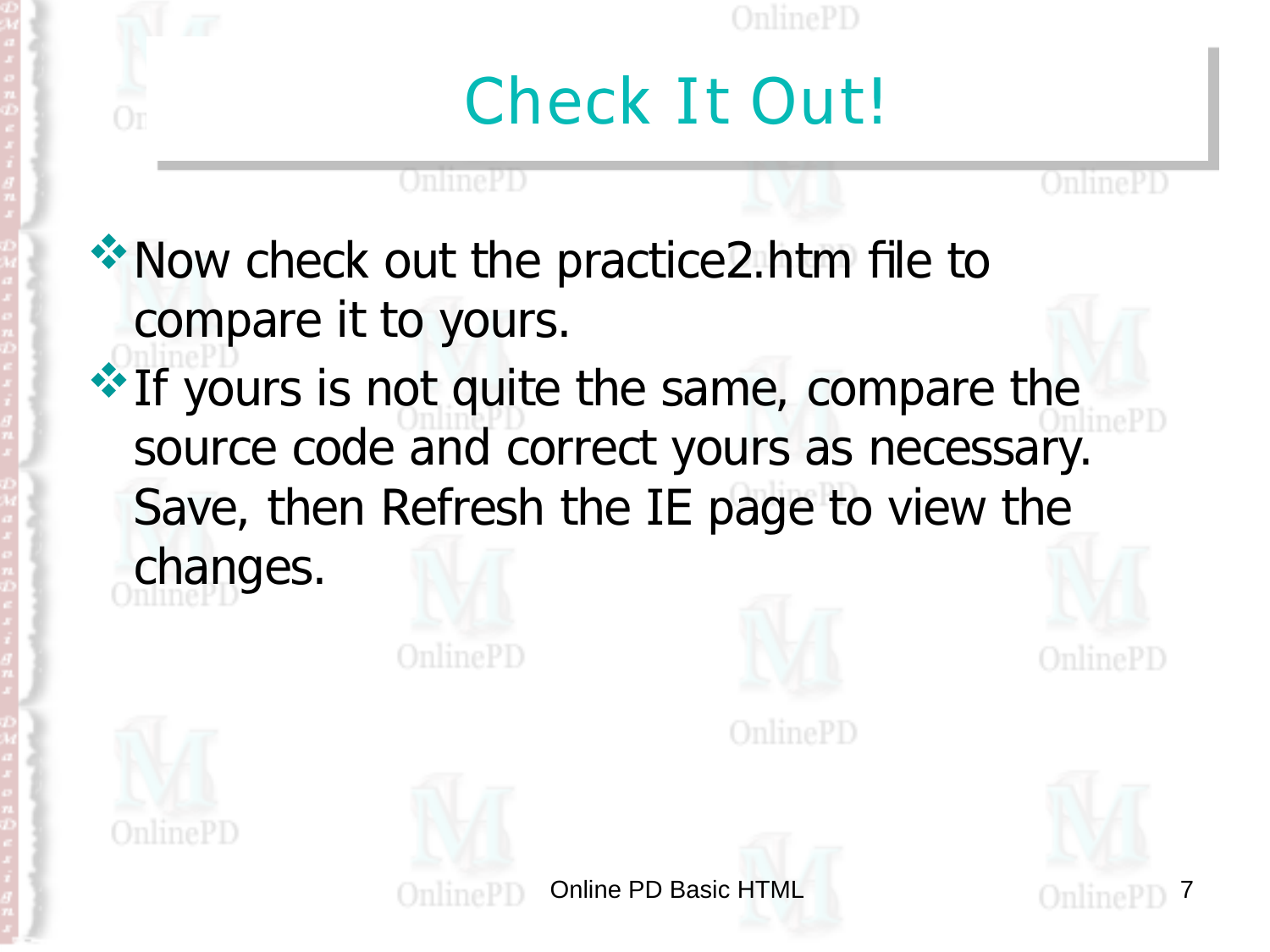

# Check It Out!
Now check out the practice2.htm file to compare it to yours.
If yours is not quite the same, compare the source code and correct yours as necessary.  Save, then Refresh the IE page to view the changes.
Online PD Basic HTML
7